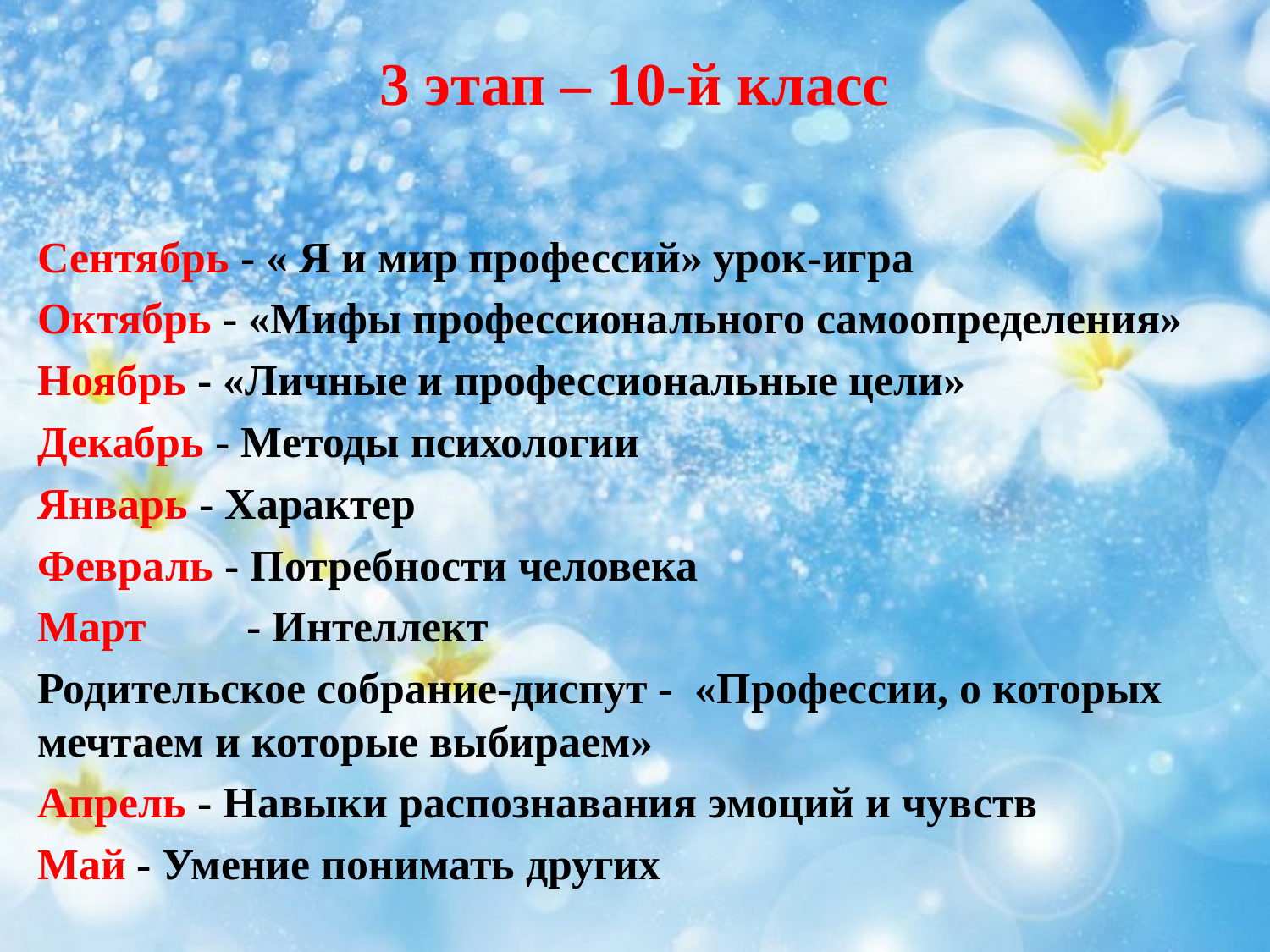

# 3 этап – 10-й класс
Сентябрь - « Я и мир профессий» урок-игра
Октябрь - «Мифы профессионального самоопределения»
Ноябрь - «Личные и профессиональные цели»
Декабрь - Методы психологии
Январь - Характер
Февраль - Потребности человека
Март	 - Интеллект
Родительское собрание-диспут -  «Профессии, о которых мечтаем и которые выбираем»
Апрель - Навыки распознавания эмоций и чувств
Май	- Умение понимать других